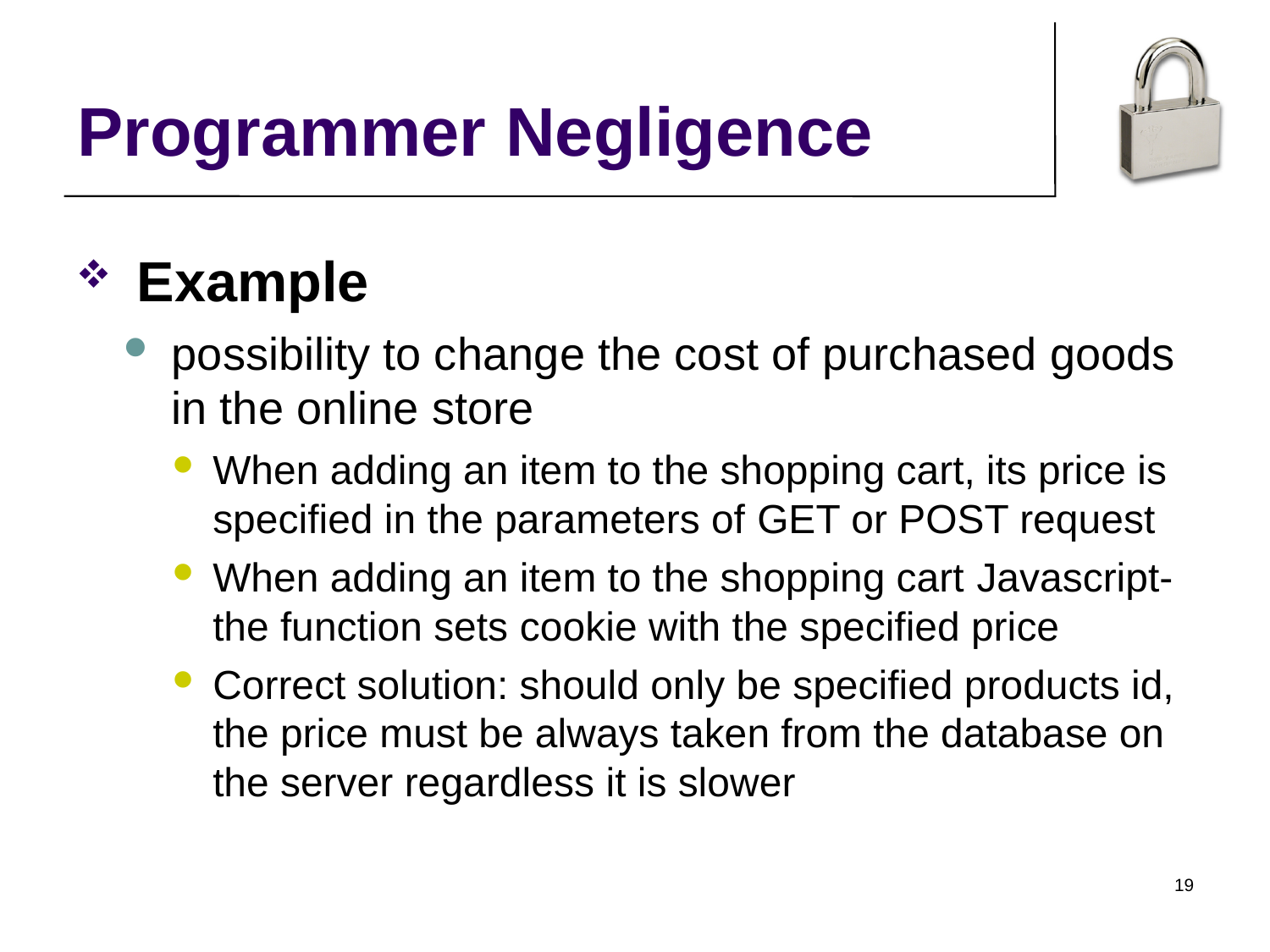

Programmer Negligence
Example
possibility to change the cost of purchased goods in the online store
When adding an item to the shopping cart, its price is specified in the parameters of GET or POST request
When adding an item to the shopping cart Javascript-the function sets cookie with the specified price
Correct solution: should only be specified products id, the price must be always taken from the database on the server regardless it is slower

19